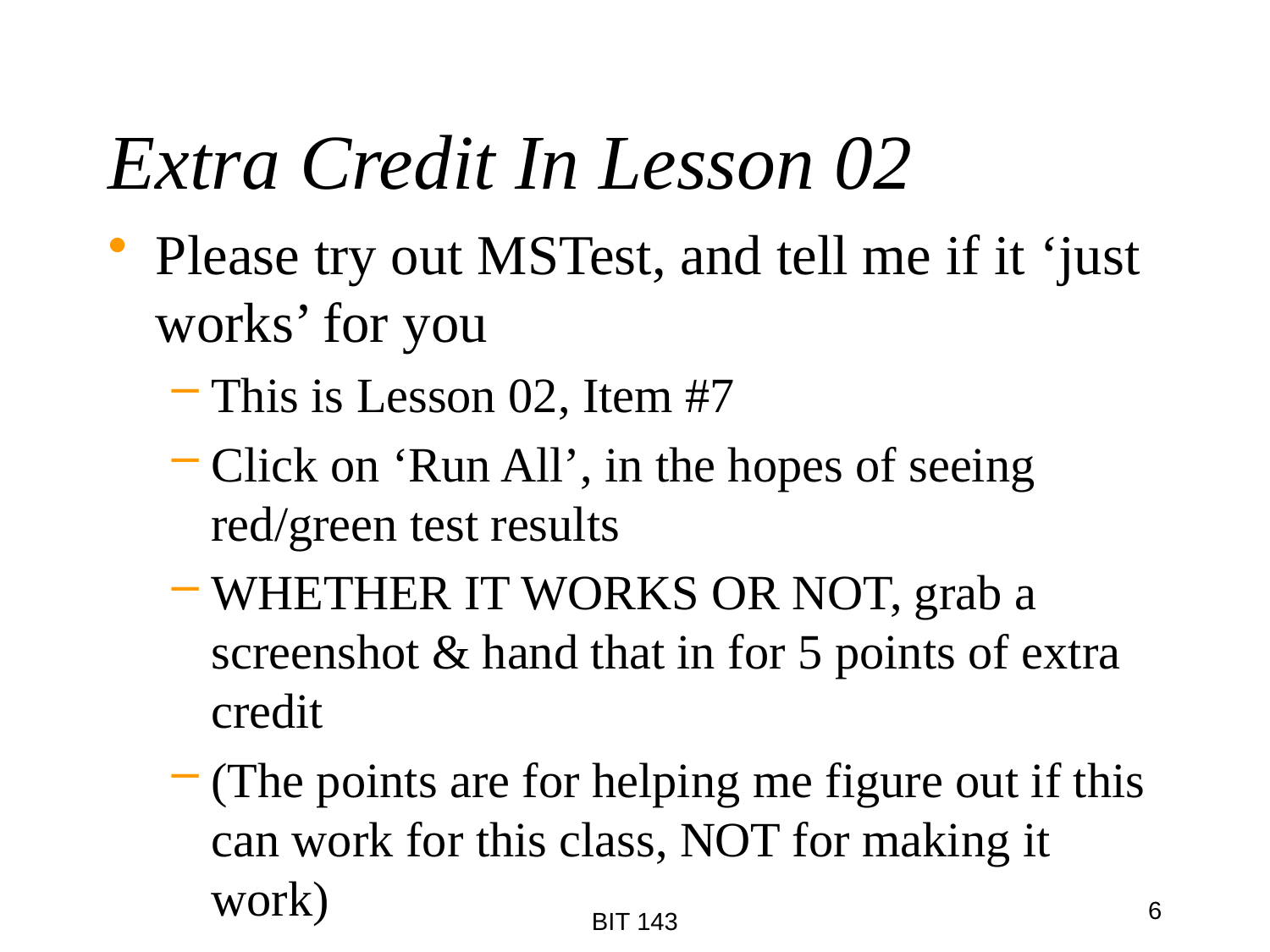

# Extra Credit In Lesson 02
Please try out MSTest, and tell me if it ‘just works’ for you
This is Lesson 02, Item #7
Click on ‘Run All’, in the hopes of seeing red/green test results
WHETHER IT WORKS OR NOT, grab a screenshot & hand that in for 5 points of extra credit
(The points are for helping me figure out if this can work for this class, NOT for making it work)
6
BIT 143